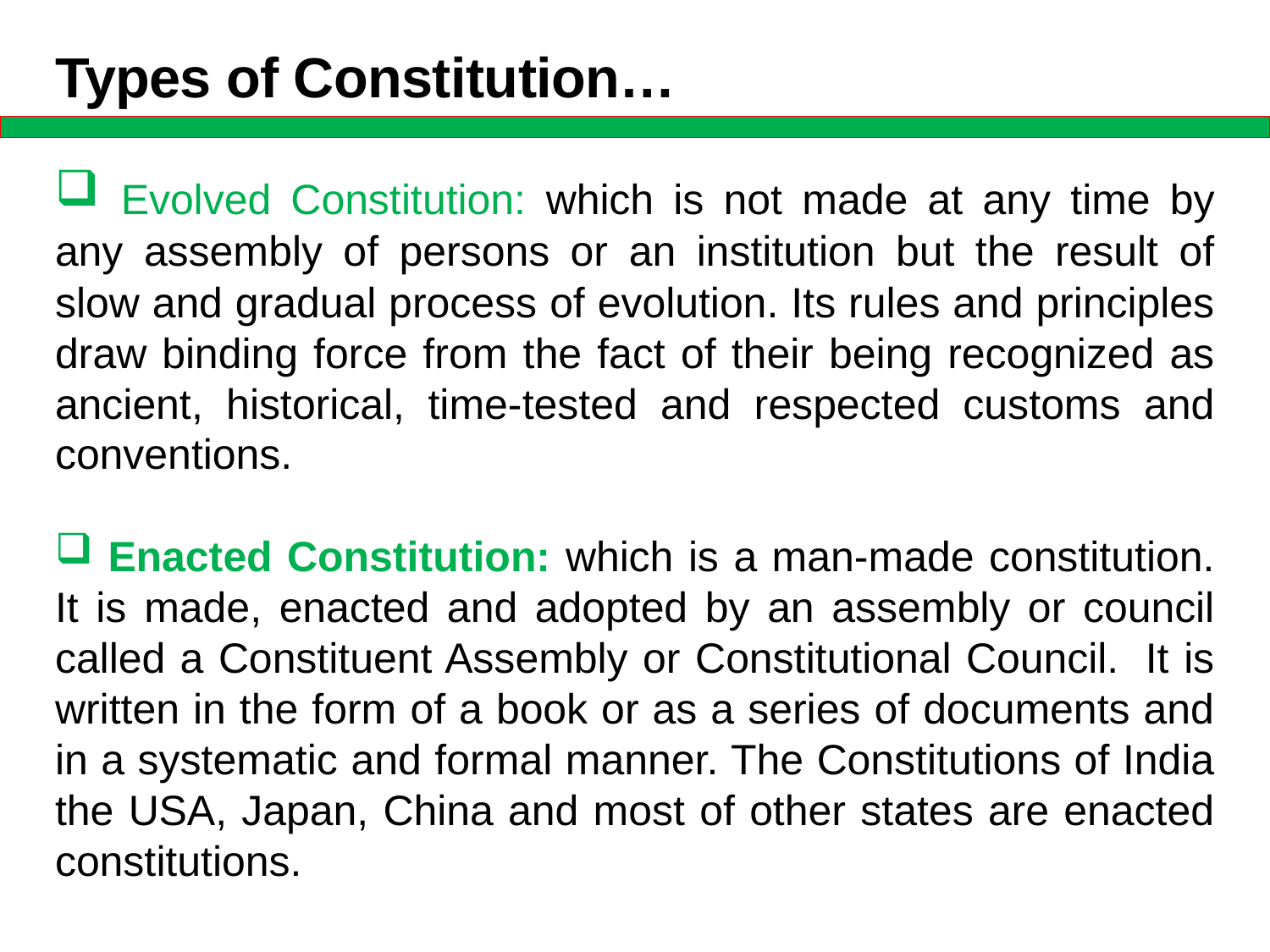

# Types of Constitution…

 Evolved Constitution: which is not made at any time by any assembly of persons or an institution but the result of slow and gradual process of evolution. Its rules and principles draw binding force from the fact of their being recognized as ancient, historical, time-tested and respected customs and conventions.

 Enacted Constitution: which is a man-made constitution. It is made, enacted and adopted by an assembly or council called a Constituent Assembly or Constitutional Council.  It is written in the form of a book or as a series of documents and in a systematic and formal manner. The Constitutions of India the USA, Japan, China and most of other states are enacted constitutions.